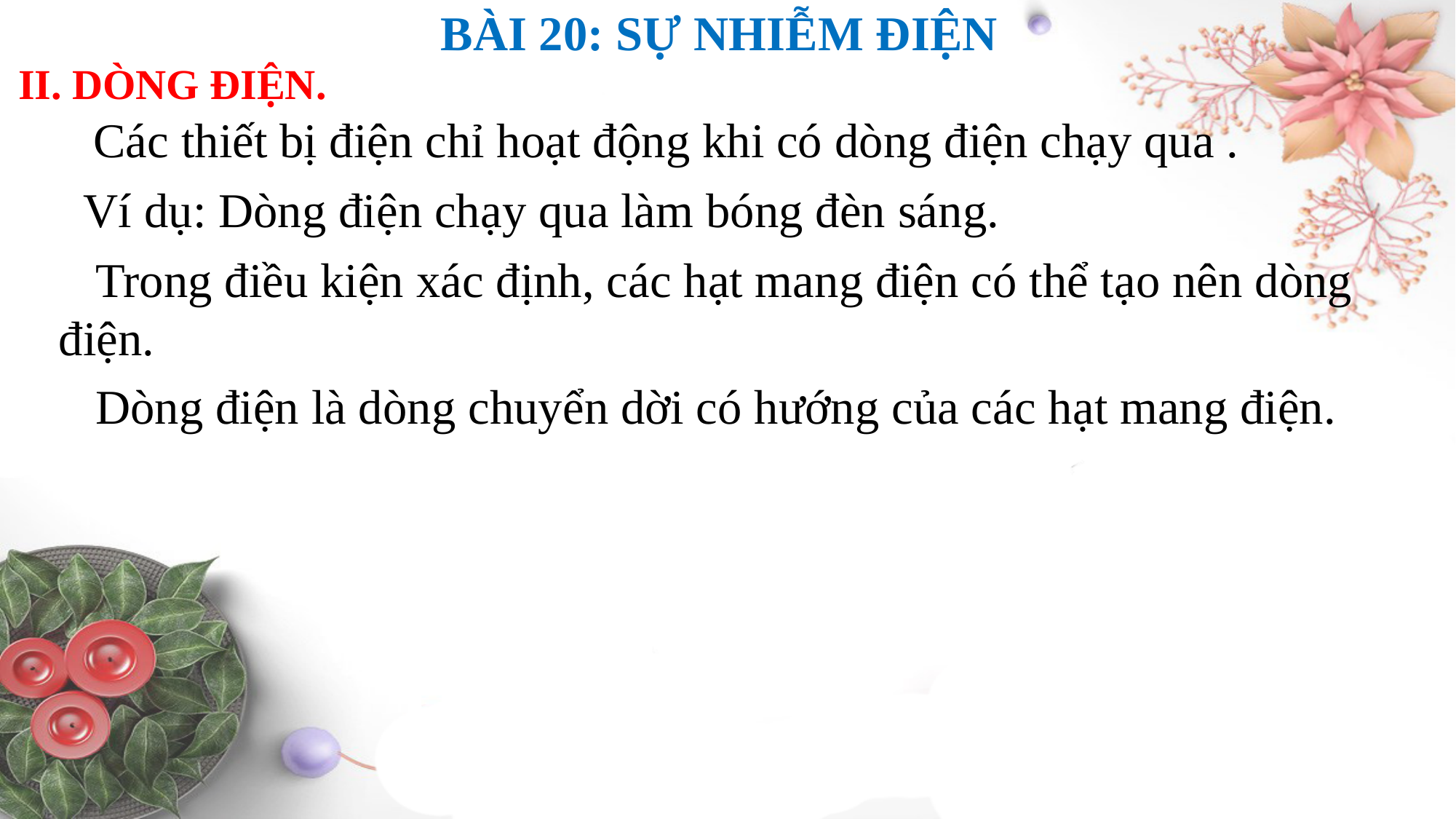

BÀI 20: SỰ NHIỄM ĐIỆN
II. DÒNG ĐIỆN.
  Các thiết bị điện chỉ hoạt động khi có dòng điện chạy qua .
Ví dụ: Dòng điện chạy qua làm bóng đèn sáng.
   Trong điều kiện xác định, các hạt mang điện có thể tạo nên dòng điện.
   Dòng điện là dòng chuyển dời có hướng của các hạt mang điện.